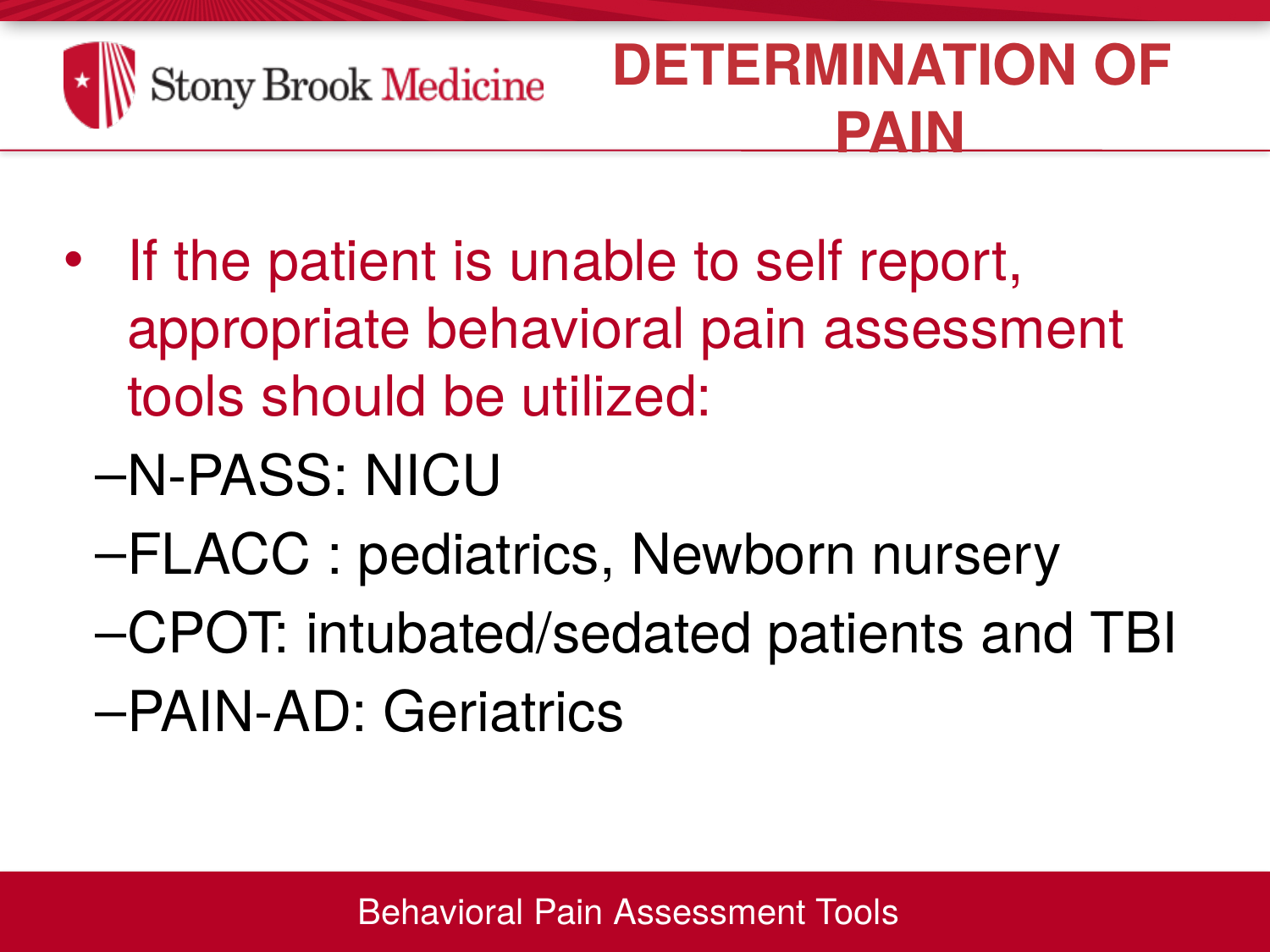

Determination of pain

If the patient is unable to self report, appropriate behavioral pain assessment tools should be utilized:
N-PASS: NICU
FLACC : pediatrics, Newborn nursery
CPOT: intubated/sedated patients and TBI
PAIN-AD: Geriatrics

Behavioral Pain Assessment Tools